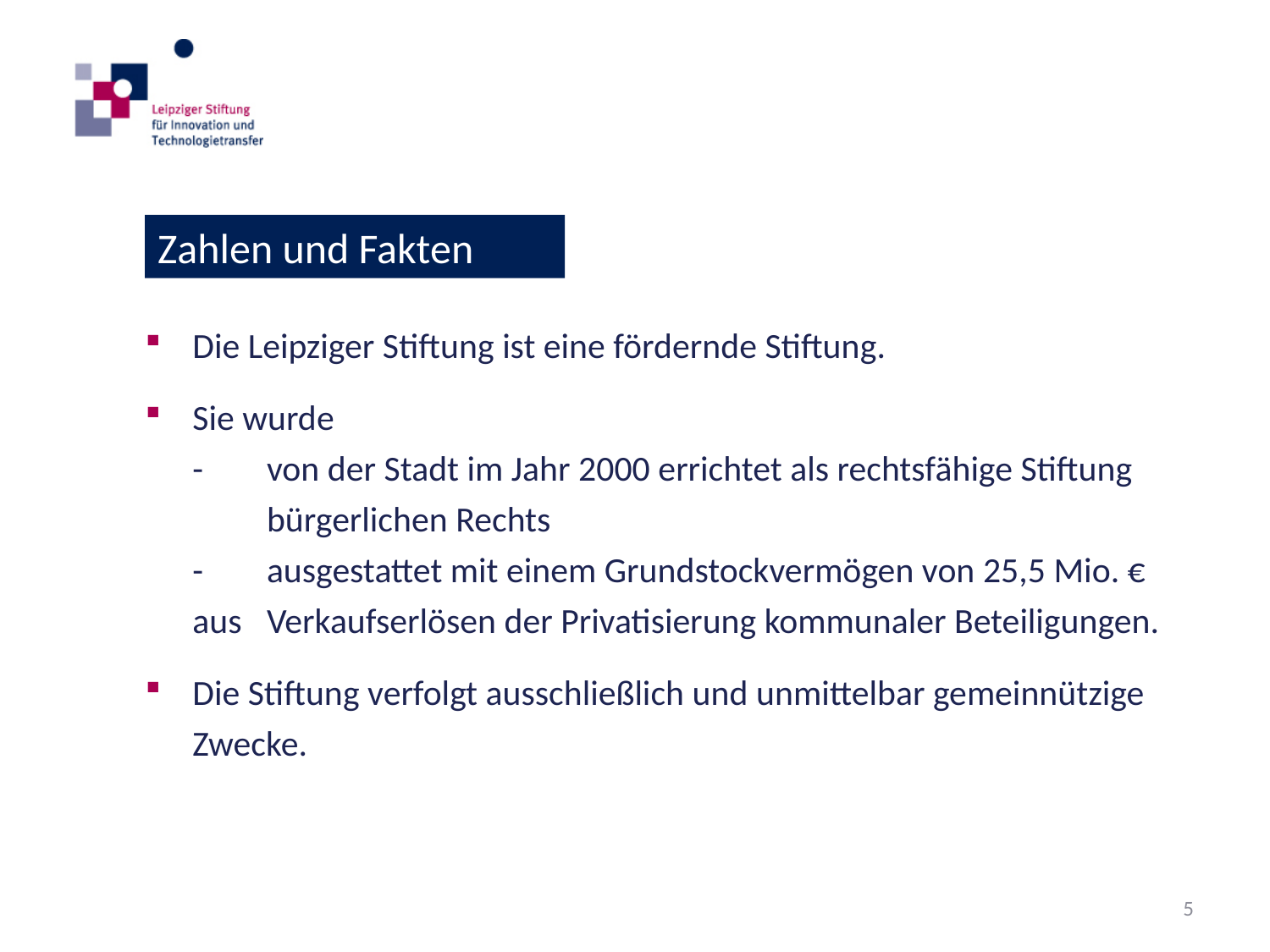

Zahlen und Fakten
Die Leipziger Stiftung ist eine fördernde Stiftung.
Sie wurde
-	von der Stadt im Jahr 2000 errichtet als rechtsfähige Stiftung 	bürgerlichen Rechts
-	ausgestattet mit einem Grundstockvermögen von 25,5 Mio. € aus 	Verkaufserlösen der Privatisierung kommunaler Beteiligungen.
Die Stiftung verfolgt ausschließlich und unmittelbar gemeinnützige Zwecke.

5